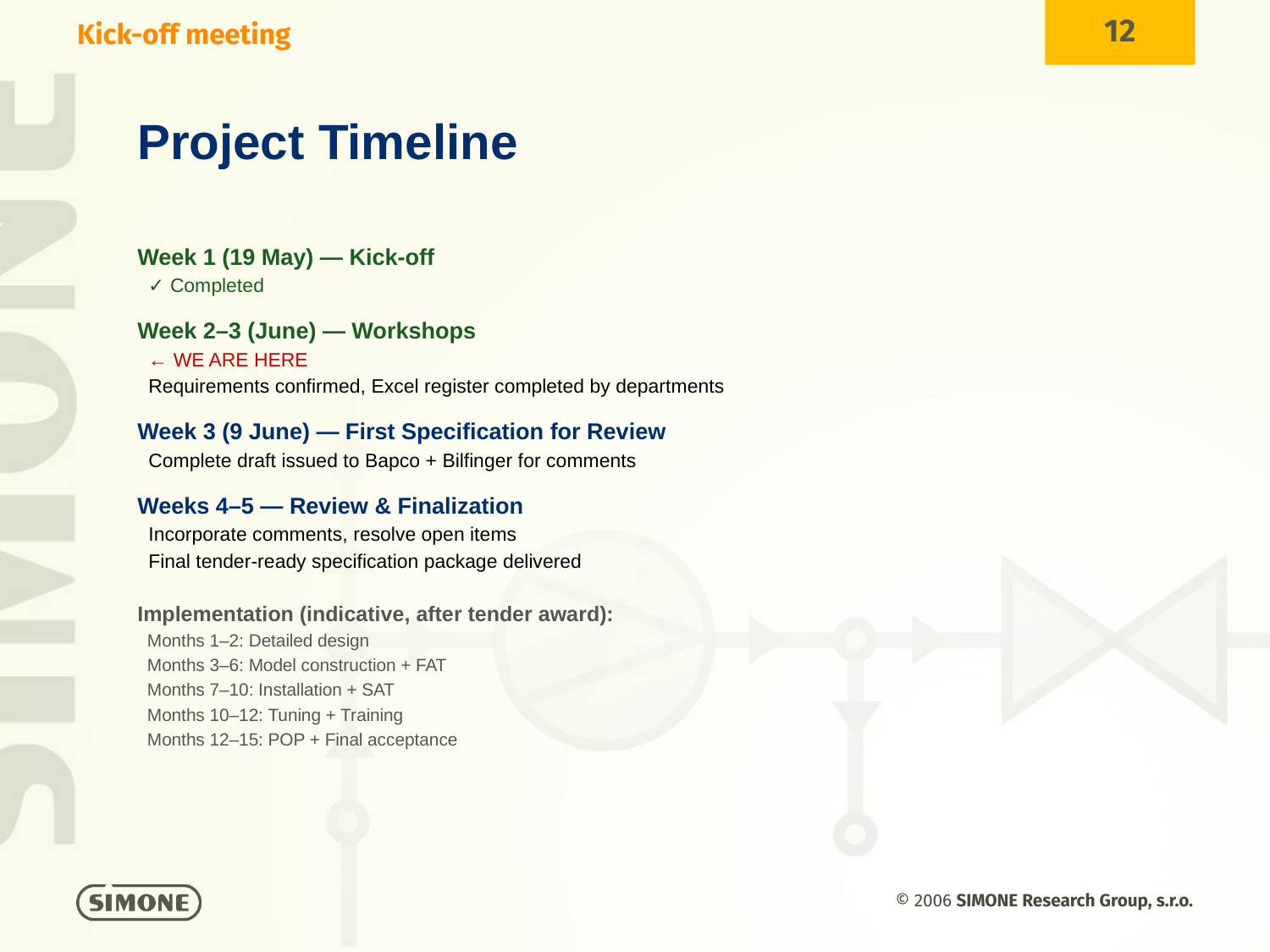

Project Timeline
Week 1 (19 May) — Kick-off
  ✓ Completed

Week 2–3 (June) — Workshops
  ← WE ARE HERE
  Requirements confirmed, Excel register completed by departments

Week 3 (9 June) — First Specification for Review
  Complete draft issued to Bapco + Bilfinger for comments

Weeks 4–5 — Review & Finalization
  Incorporate comments, resolve open items
  Final tender-ready specification package delivered

Implementation (indicative, after tender award):
  Months 1–2: Detailed design
  Months 3–6: Model construction + FAT
  Months 7–10: Installation + SAT
  Months 10–12: Tuning + Training
  Months 12–15: POP + Final acceptance